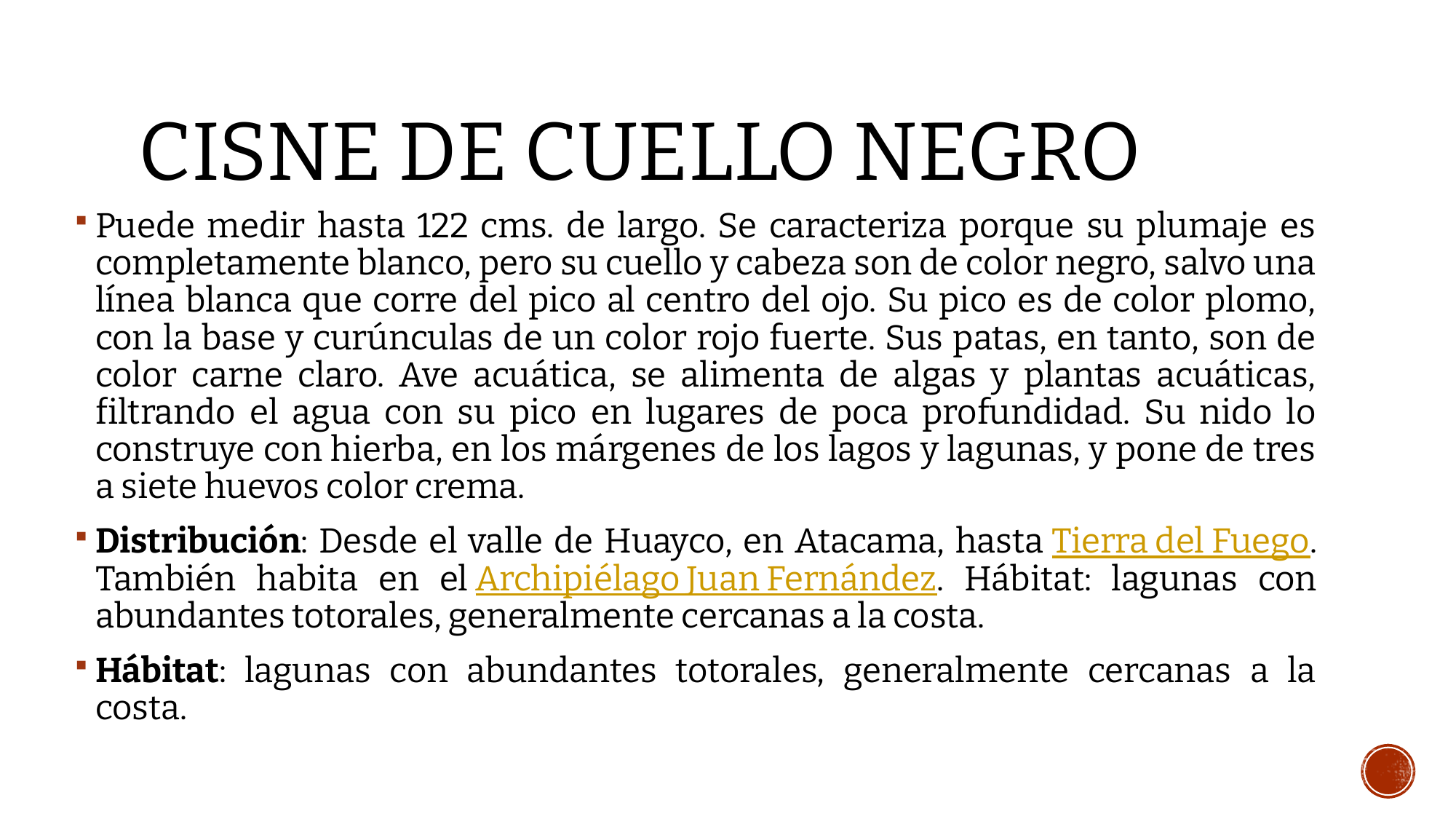

# Cisne de cuello negro
Puede medir hasta 122 cms. de largo. Se caracteriza porque su plumaje es completamente blanco, pero su cuello y cabeza son de color negro, salvo una línea blanca que corre del pico al centro del ojo. Su pico es de color plomo, con la base y curúnculas de un color rojo fuerte. Sus patas, en tanto, son de color carne claro. Ave acuática, se alimenta de algas y plantas acuáticas, filtrando el agua con su pico en lugares de poca profundidad. Su nido lo construye con hierba, en los márgenes de los lagos y lagunas, y pone de tres a siete huevos color crema.
Distribución: Desde el valle de Huayco, en Atacama, hasta Tierra del Fuego. También habita en el Archipiélago Juan Fernández. Hábitat: lagunas con abundantes totorales, generalmente cercanas a la costa.
Hábitat: lagunas con abundantes totorales, generalmente cercanas a la costa.